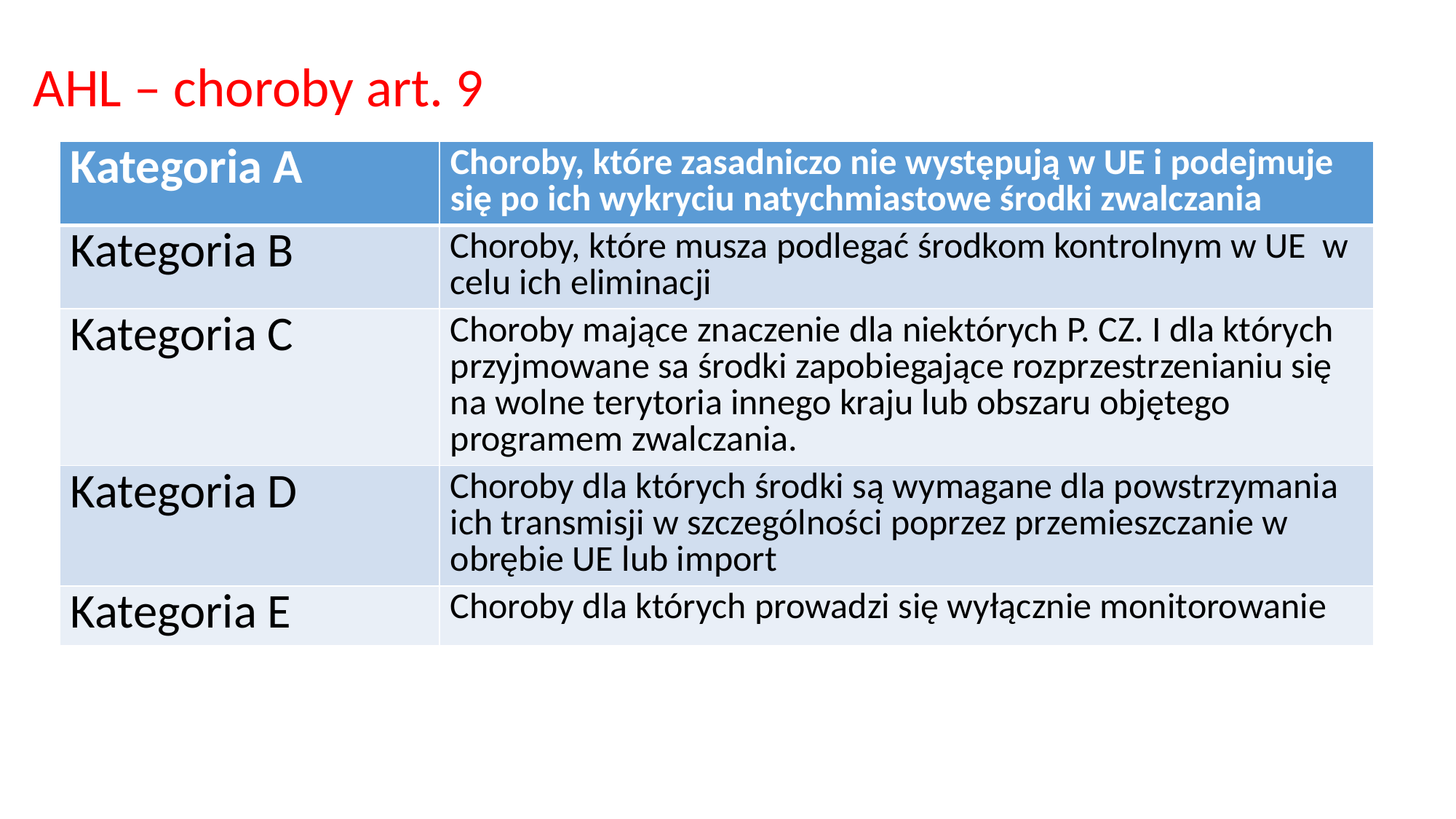

# AHL – choroby art. 9

| Kategoria A | Choroby, które zasadniczo nie występują w UE i podejmuje się po ich wykryciu natychmiastowe środki zwalczania |
| --- | --- |
| Kategoria B | Choroby, które musza podlegać środkom kontrolnym w UE w celu ich eliminacji |
| Kategoria C | Choroby mające znaczenie dla niektórych P. CZ. I dla których przyjmowane sa środki zapobiegające rozprzestrzenianiu się na wolne terytoria innego kraju lub obszaru objętego programem zwalczania. |
| Kategoria D | Choroby dla których środki są wymagane dla powstrzymania ich transmisji w szczególności poprzez przemieszczanie w obrębie UE lub import |
| Kategoria E | Choroby dla których prowadzi się wyłącznie monitorowanie |